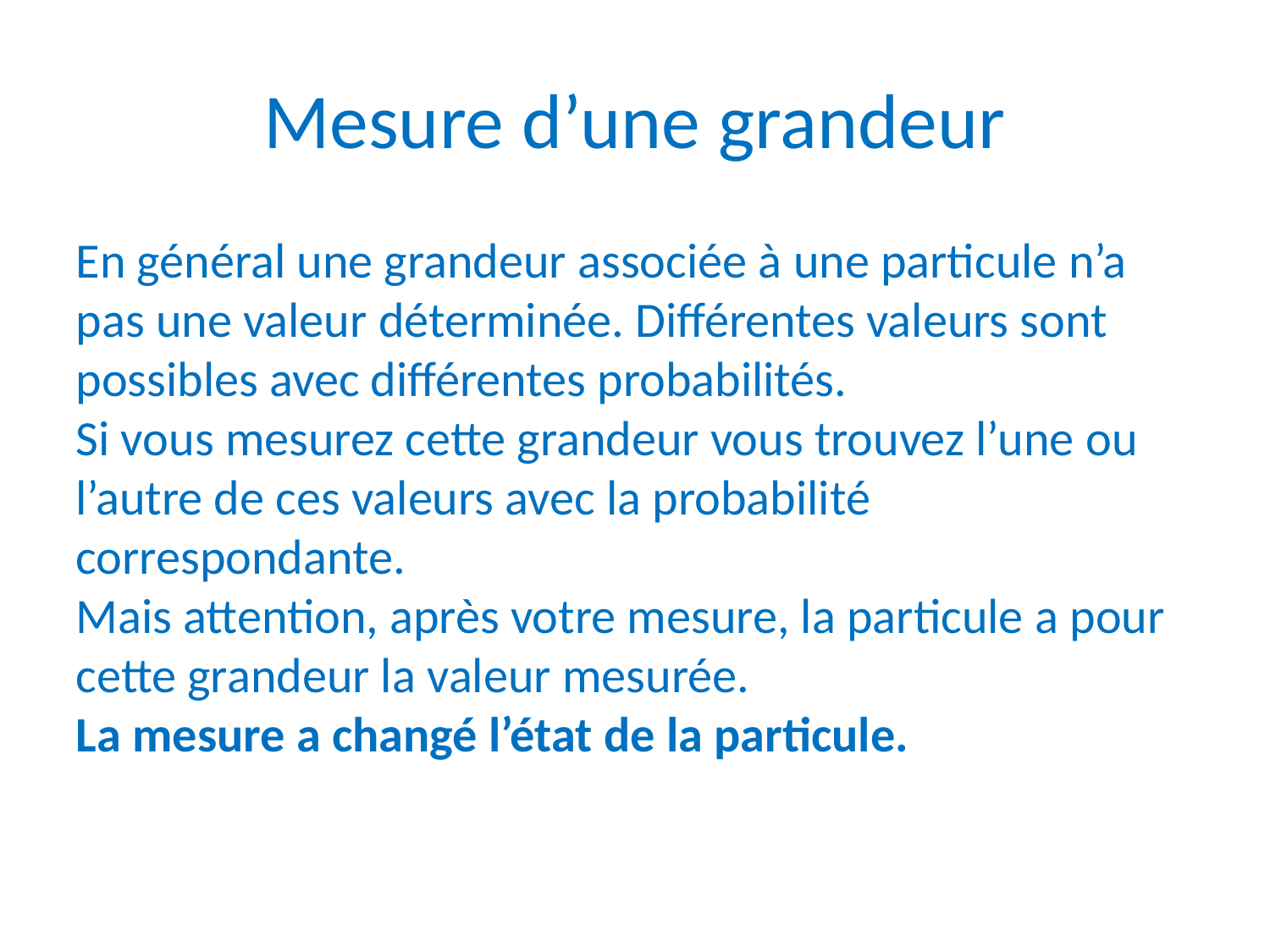

Mesure d’une grandeur
En général une grandeur associée à une particule n’a pas une valeur déterminée. Différentes valeurs sont possibles avec différentes probabilités.
Si vous mesurez cette grandeur vous trouvez l’une ou l’autre de ces valeurs avec la probabilité correspondante.
Mais attention, après votre mesure, la particule a pour cette grandeur la valeur mesurée.
La mesure a changé l’état de la particule.